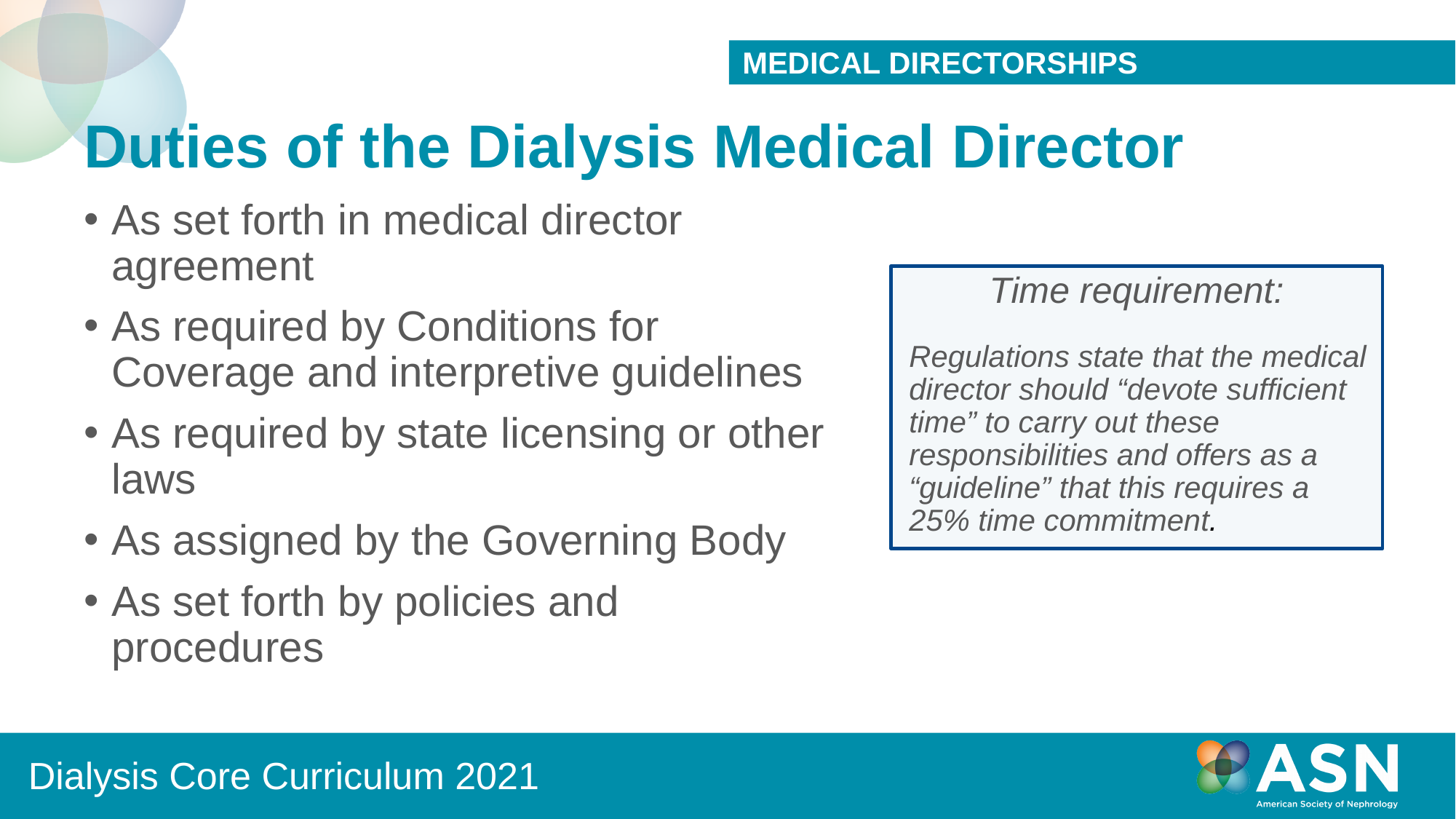

Medical Directorships
# Duties of the Dialysis Medical Director
As set forth in medical director agreement
As required by Conditions for Coverage and interpretive guidelines
As required by state licensing or other laws
As assigned by the Governing Body
As set forth by policies and procedures

Time requirement:
Regulations state that the medical director should “devote sufficient time” to carry out these responsibilities and offers as a “guideline” that this requires a 25% time commitment.
Dialysis Core Curriculum 2021